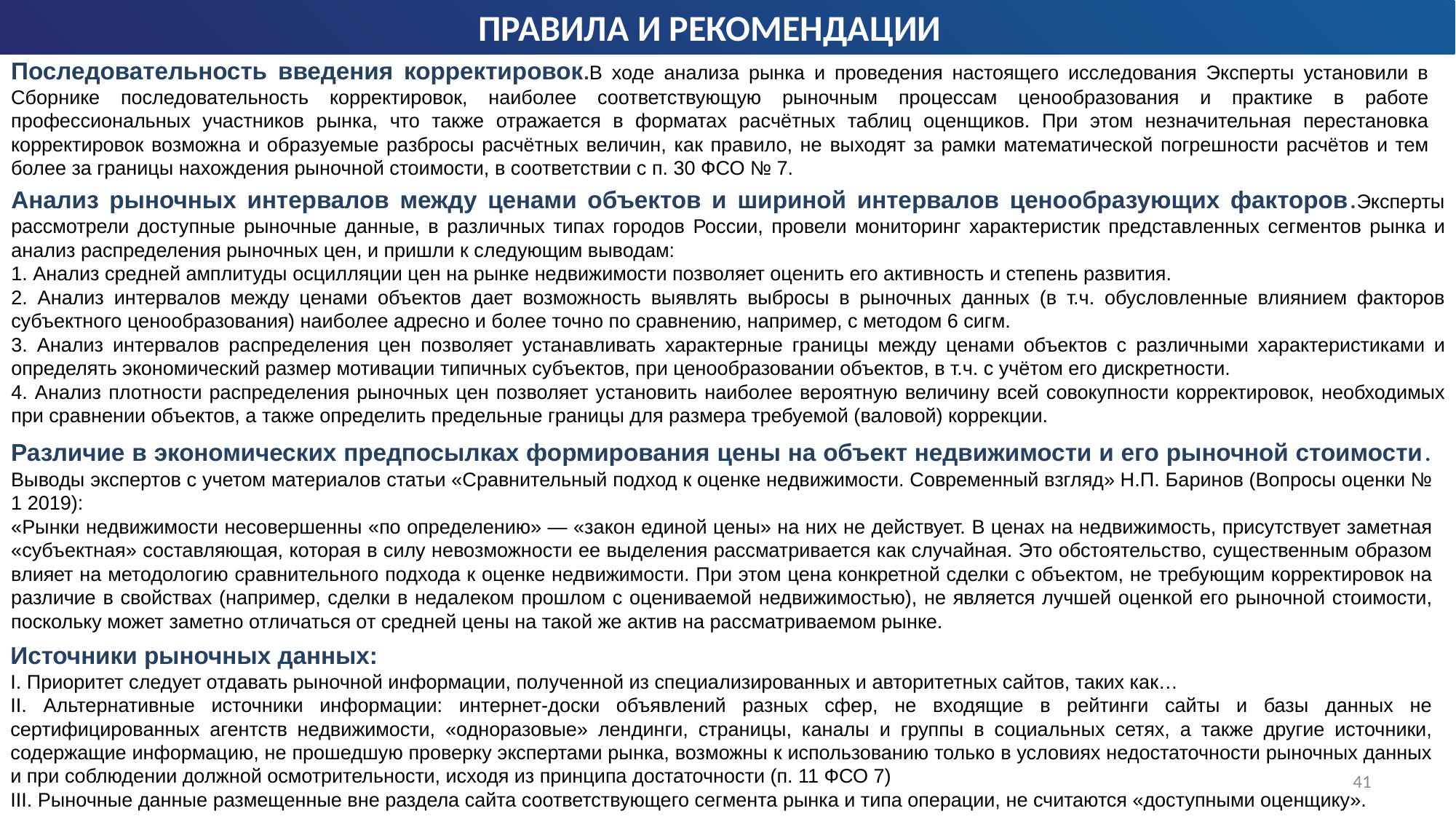

ПРАВИЛА И РЕКОМЕНДАЦИИ
Последовательность введения корректировок.В ходе анализа рынка и проведения настоящего исследования Эксперты установили в Сборнике последовательность корректировок, наиболее соответствующую рыночным процессам ценообразования и практике в работе профессиональных участников рынка, что также отражается в форматах расчётных таблиц оценщиков. При этом незначительная перестановка корректировок возможна и образуемые разбросы расчётных величин, как правило, не выходят за рамки математической погрешности расчётов и тем более за границы нахождения рыночной стоимости, в соответствии с п. 30 ФСО № 7.
Анализ рыночных интервалов между ценами объектов и шириной интервалов ценообразующих факторов.Эксперты рассмотрели доступные рыночные данные, в различных типах городов России, провели мониторинг характеристик представленных сегментов рынка и анализ распределения рыночных цен, и пришли к следующим выводам:
1. Анализ средней амплитуды осцилляции цен на рынке недвижимости позволяет оценить его активность и степень развития.
2. Анализ интервалов между ценами объектов дает возможность выявлять выбросы в рыночных данных (в т.ч. обусловленные влиянием факторов субъектного ценообразования) наиболее адресно и более точно по сравнению, например, с методом 6 сигм.
3. Анализ интервалов распределения цен позволяет устанавливать характерные границы между ценами объектов с различными характеристиками и определять экономический размер мотивации типичных субъектов, при ценообразовании объектов, в т.ч. с учётом его дискретности.
4. Анализ плотности распределения рыночных цен позволяет установить наиболее вероятную величину всей совокупности корректировок, необходимых при сравнении объектов, а также определить предельные границы для размера требуемой (валовой) коррекции.
Различие в экономических предпосылках формирования цены на объект недвижимости и его рыночной стоимости. Выводы экспертов с учетом материалов статьи «Сравнительный подход к оценке недвижимости. Современный взгляд» Н.П. Баринов (Вопросы оценки № 1 2019):
«Рынки недвижимости несовершенны «по определению» — «закон единой цены» на них не действует. В ценах на недвижимость, присутствует заметная «субъектная» составляющая, которая в силу невозможности ее выделения рассматривается как случайная. Это обстоятельство, существенным образом влияет на методологию сравнительного подхода к оценке недвижимости. При этом цена конкретной сделки с объектом, не требующим корректировок на различие в свойствах (например, сделки в недалеком прошлом с оцениваемой недвижимостью), не является лучшей оценкой его рыночной стоимости, поскольку может заметно отличаться от средней цены на такой же актив на рассматриваемом рынке.
Источники рыночных данных:
I. Приоритет следует отдавать рыночной информации, полученной из специализированных и авторитетных сайтов, таких как…
II. Альтернативные источники информации: интернет-доски объявлений разных сфер, не входящие в рейтинги сайты и базы данных не сертифицированных агентств недвижимости, «одноразовые» лендинги, страницы, каналы и группы в социальных сетях, а также другие источники, содержащие информацию, не прошедшую проверку экспертами рынка, возможны к использованию только в условиях недостаточности рыночных данных и при соблюдении должной осмотрительности, исходя из принципа достаточности (п. 11 ФСО 7)
III. Рыночные данные размещенные вне раздела сайта соответствующего сегмента рынка и типа операции, не считаются «доступными оценщику».
41